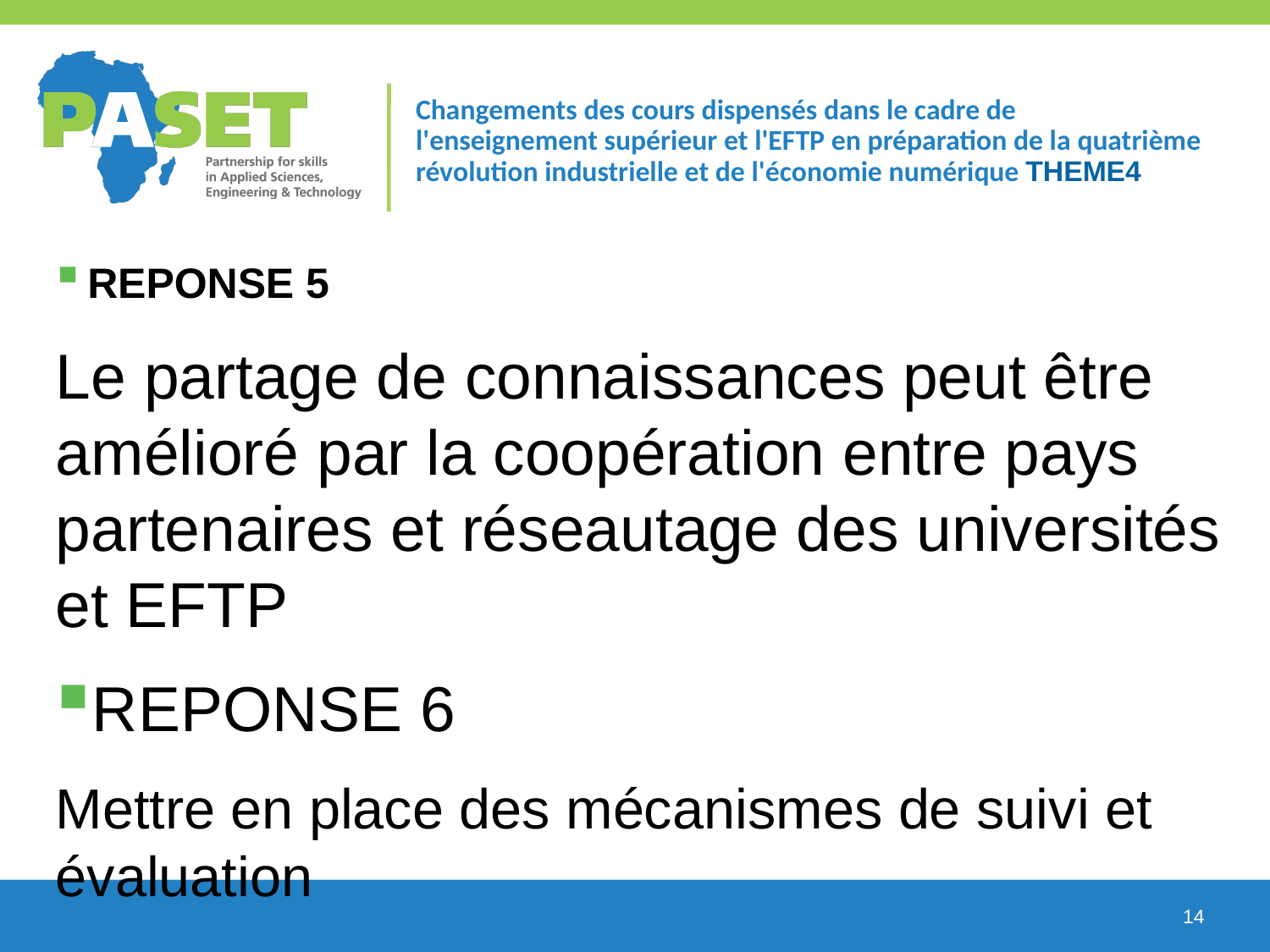

# Changements des cours dispensés dans le cadre de l'enseignement supérieur et l'EFTP en préparation de la quatrième révolution industrielle et de l'économie numérique THEME4
Reponse 5
Le partage de connaissances peut être amélioré par la coopération entre pays partenaires et réseautage des universités et EFTP
Reponse 6
Mettre en place des mécanismes de suivi et évaluation
14